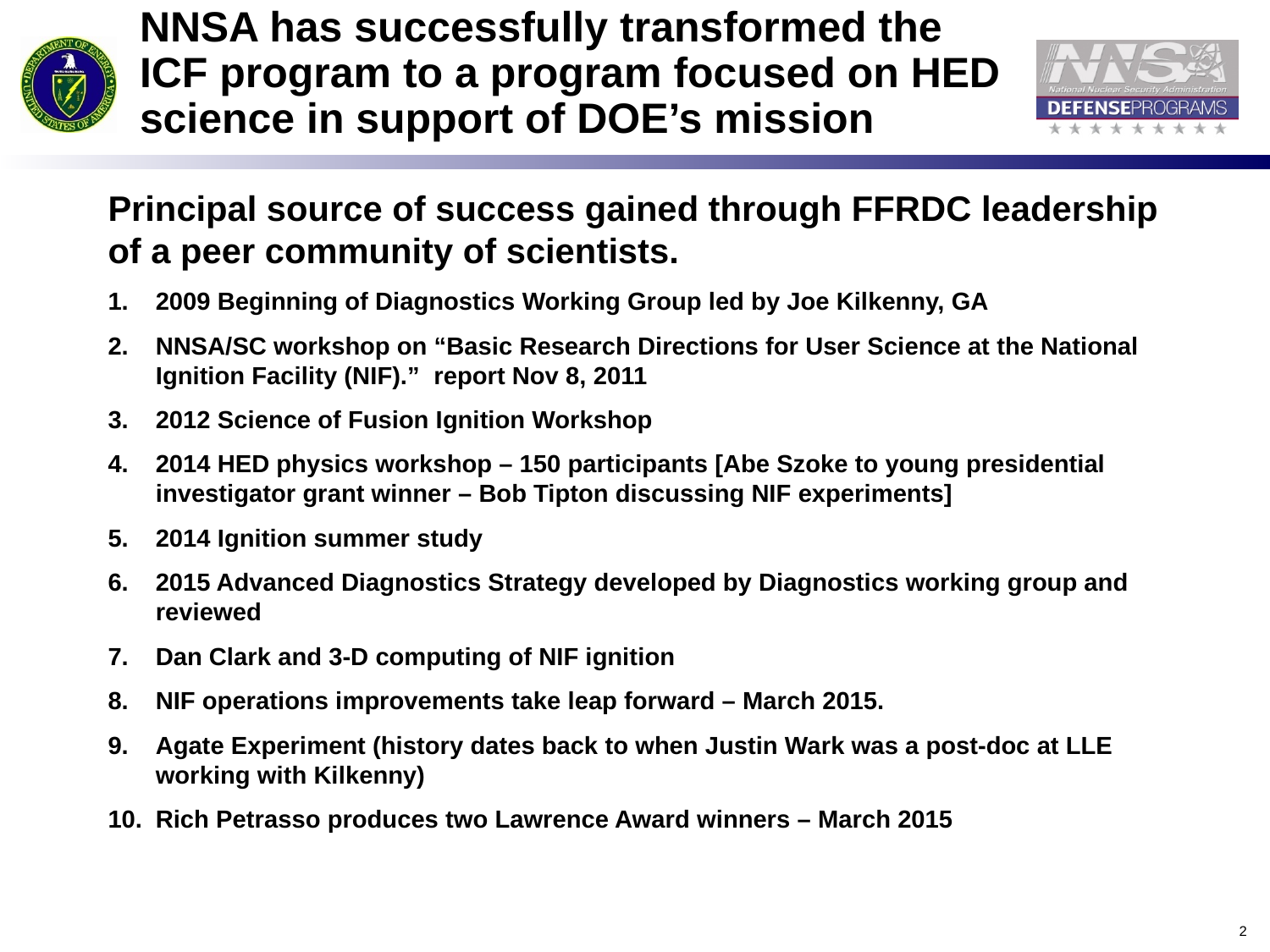

# NNSA has successfully transformed the ICF program to a program focused on HED science in support of DOE’s mission
Principal source of success gained through FFRDC leadership of a peer community of scientists.
2009 Beginning of Diagnostics Working Group led by Joe Kilkenny, GA
NNSA/SC workshop on “Basic Research Directions for User Science at the National Ignition Facility (NIF).”  report Nov 8, 2011
2012 Science of Fusion Ignition Workshop
2014 HED physics workshop – 150 participants [Abe Szoke to young presidential investigator grant winner – Bob Tipton discussing NIF experiments]
2014 Ignition summer study
2015 Advanced Diagnostics Strategy developed by Diagnostics working group and reviewed
Dan Clark and 3-D computing of NIF ignition
NIF operations improvements take leap forward – March 2015.
Agate Experiment (history dates back to when Justin Wark was a post-doc at LLE working with Kilkenny)
Rich Petrasso produces two Lawrence Award winners – March 2015